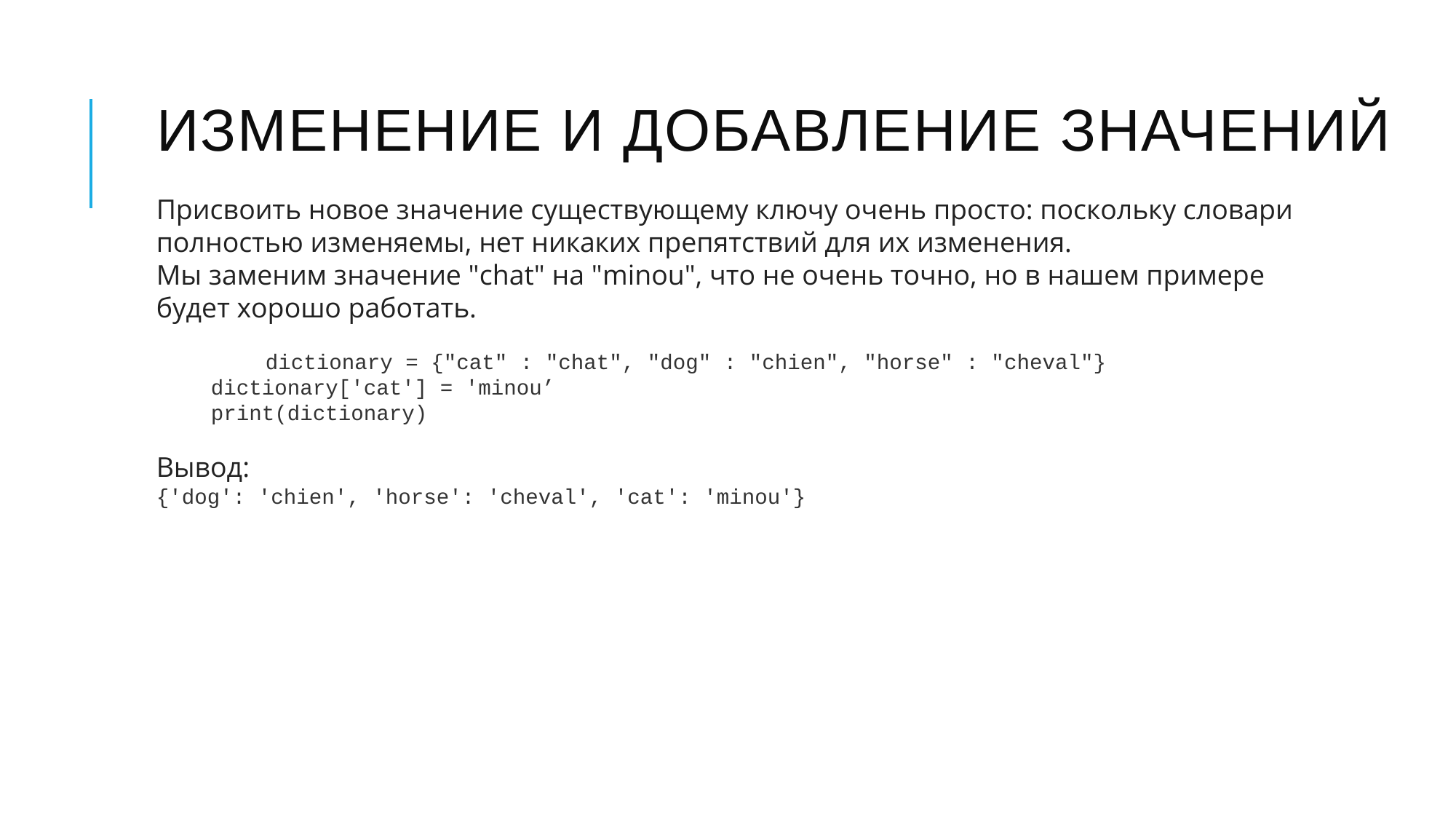

# Изменение и добавление значений
Присвоить новое значение существующему ключу очень просто: поскольку словари полностью изменяемы, нет никаких препятствий для их изменения.
Мы заменим значение "chat" на "minou", что не очень точно, но в нашем примере будет хорошо работать.

	dictionary = {"cat" : "chat", "dog" : "chien", "horse" : "cheval"}
dictionary['cat'] = 'minou’
print(dictionary)

Вывод:
{'dog': 'chien', 'horse': 'cheval', 'cat': 'minou'}